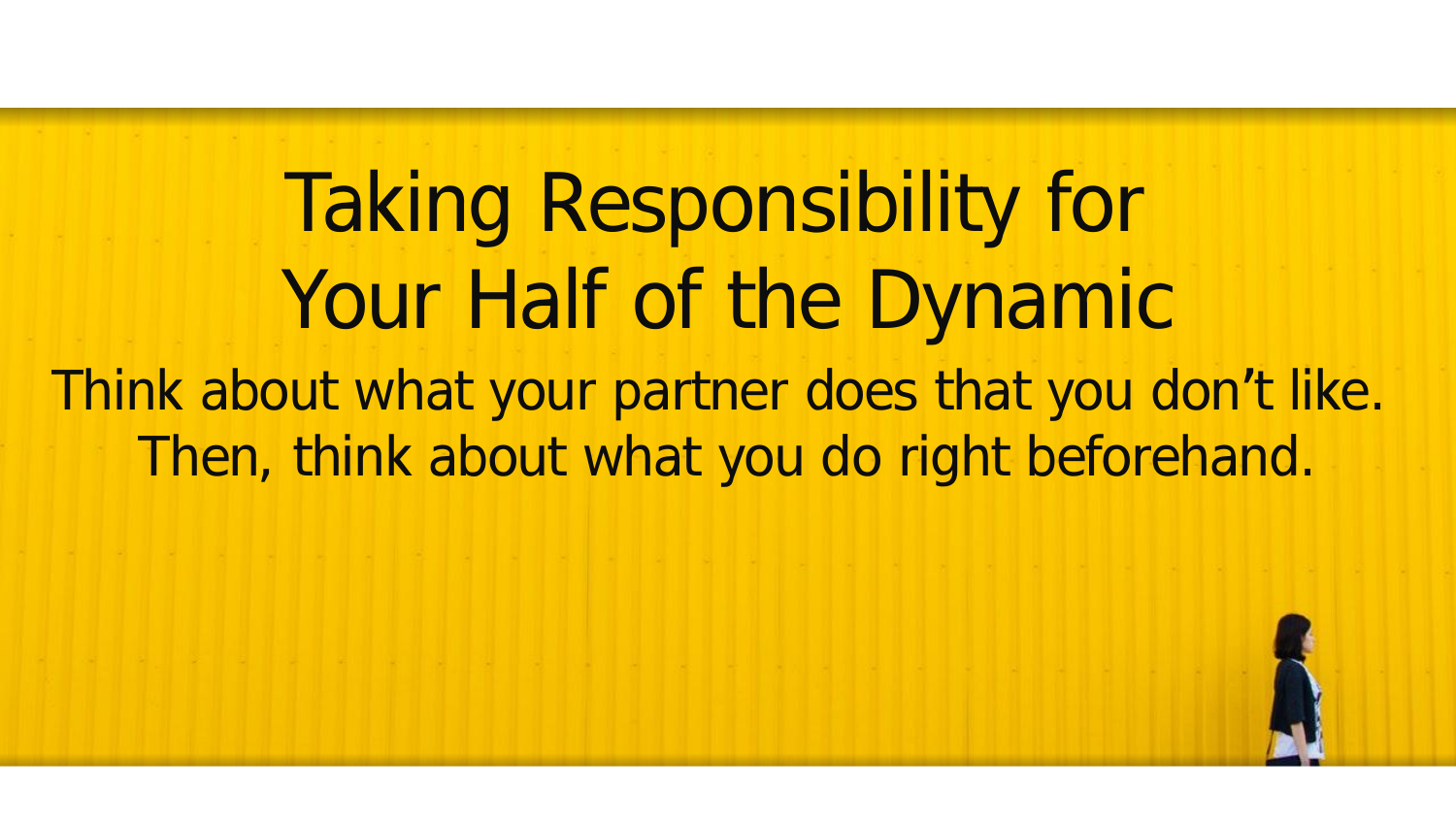

Taking Responsibility for
Your Half of the Dynamic
Think about what your partner does that you don’t like.
Then, think about what you do right beforehand.